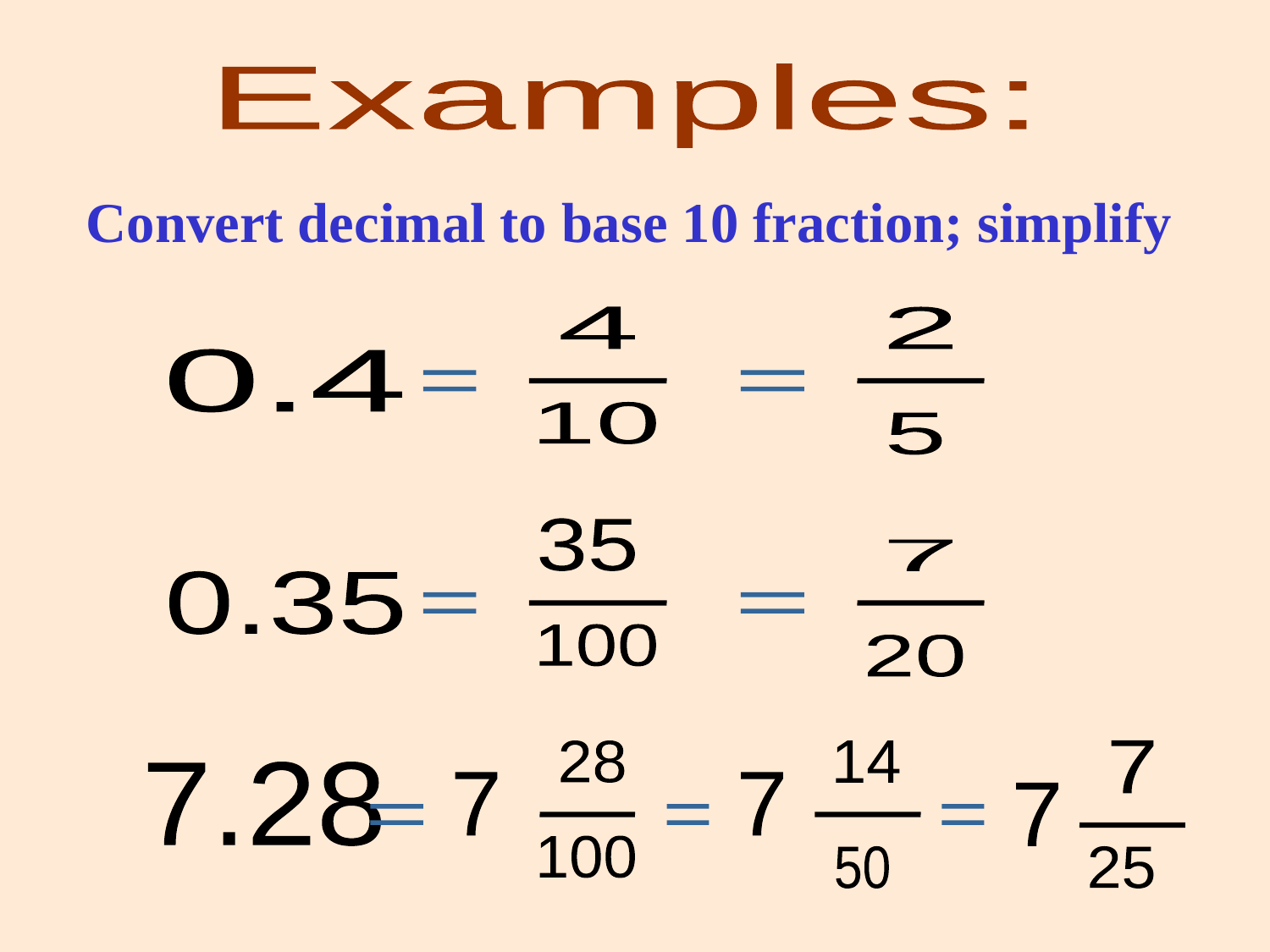

Examples:
Convert decimal to base 10 fraction; simplify
4
2
0.4
=
=

10
5
35
7
0.35
=
=

100
20
28
14
7
7.28
7
7
7
=
=
=

100
50
25